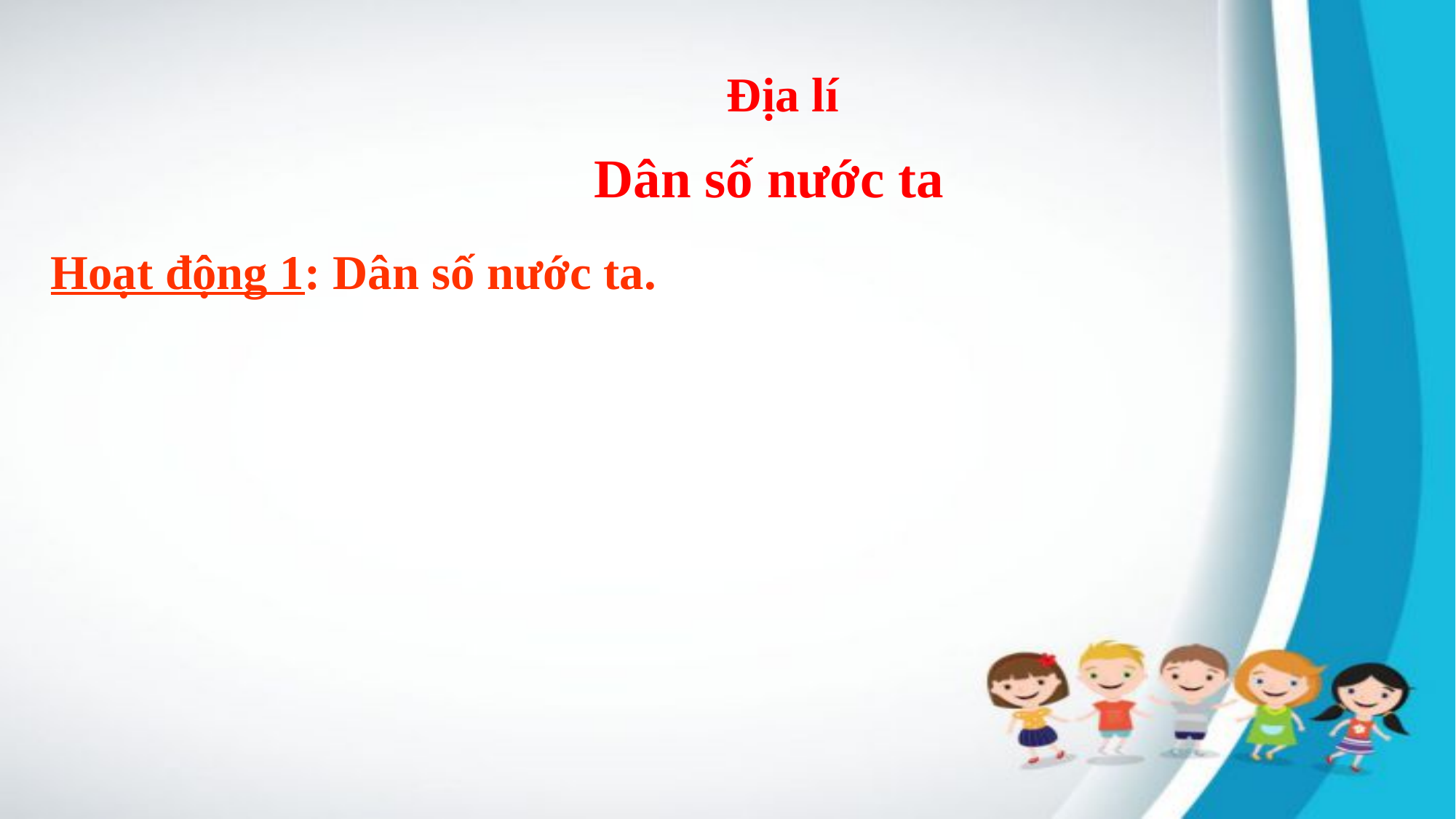

Địa lí
 Dân số nước ta
Hoạt động 1: Dân số nước ta.